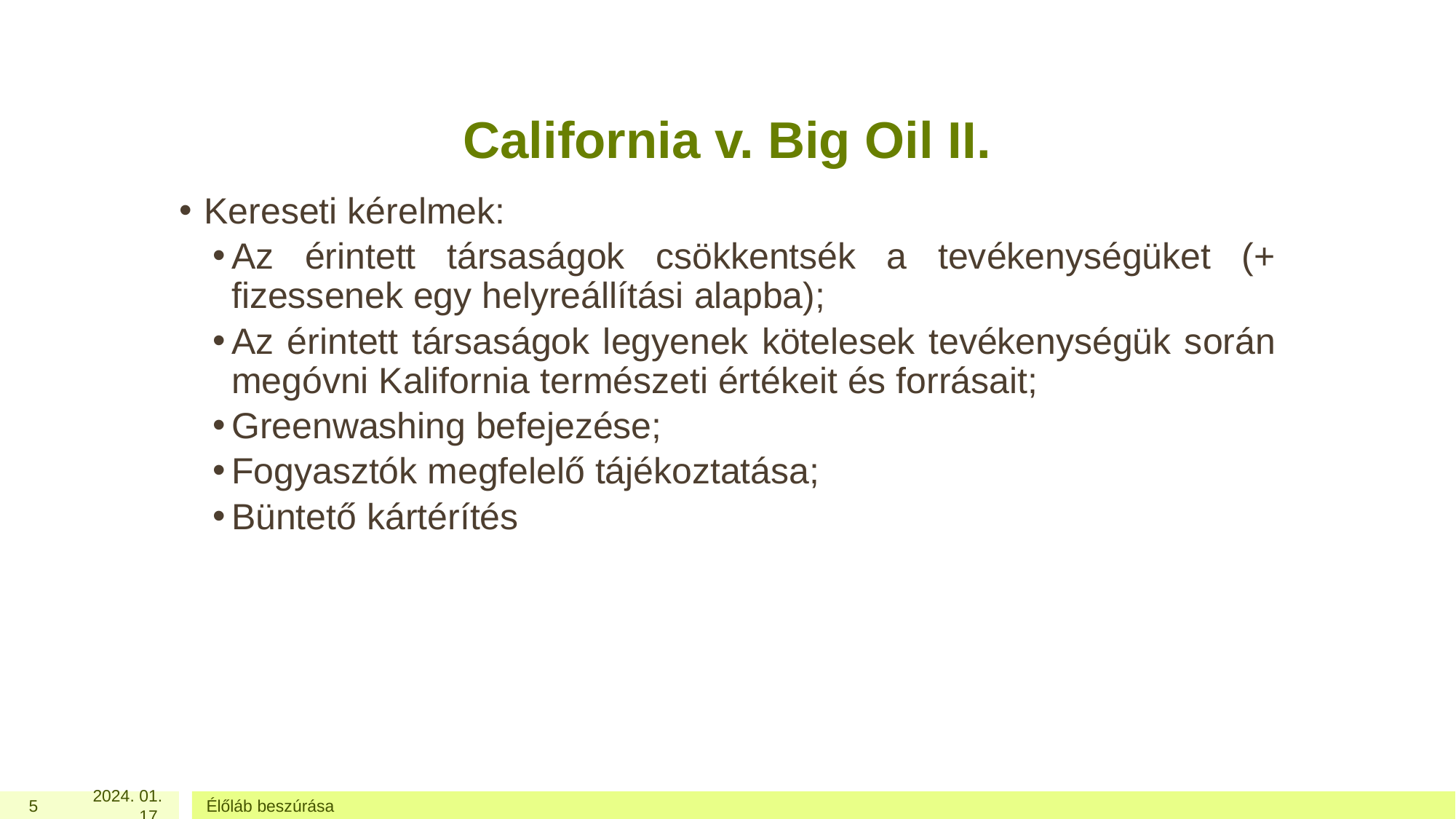

# California v. Big Oil II.
Kereseti kérelmek:
Az érintett társaságok csökkentsék a tevékenységüket (+ fizessenek egy helyreállítási alapba);
Az érintett társaságok legyenek kötelesek tevékenységük során megóvni Kalifornia természeti értékeit és forrásait;
Greenwashing befejezése;
Fogyasztók megfelelő tájékoztatása;
Büntető kártérítés

5
2024. 01. 17.
Élőláb beszúrása